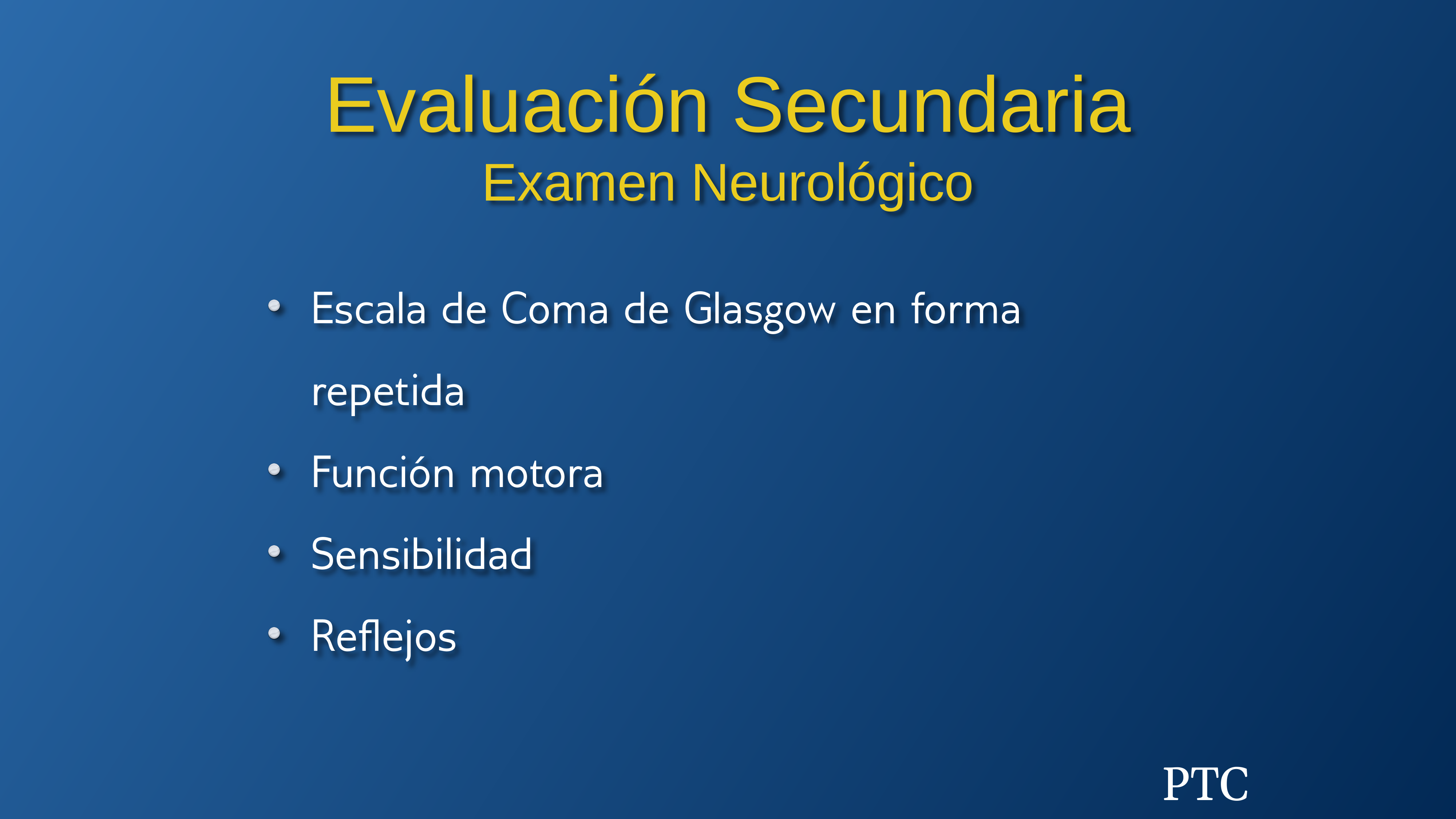

Evaluación Secundaria
Examen Neurológico
Escala de Coma de Glasgow en forma repetida
Función motora
Sensibilidad
Reflejos
PTC